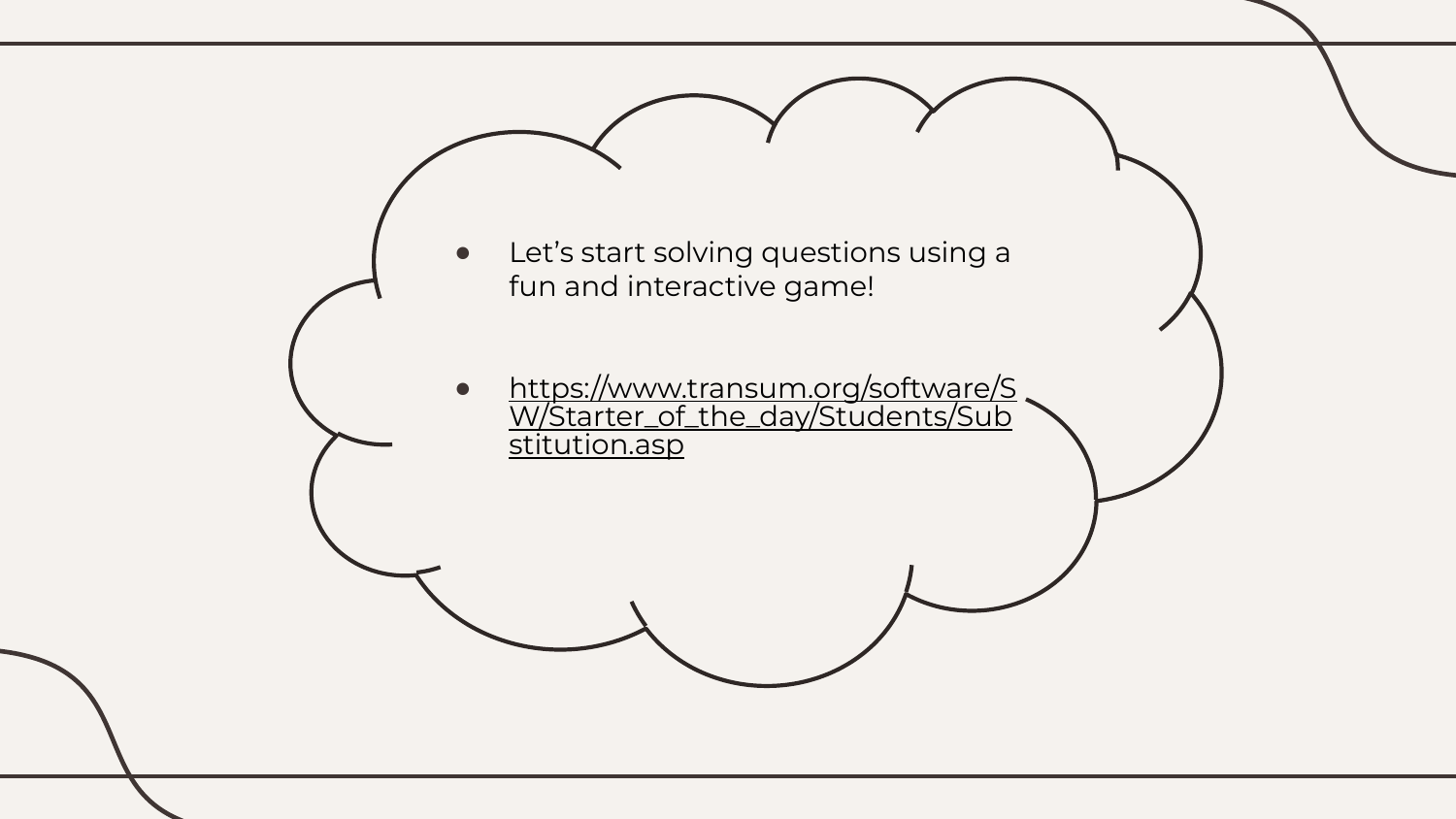

Let’s start solving questions using a fun and interactive game!

https://www.transum.org/software/SW/Starter_of_the_day/Students/Substitution.asp